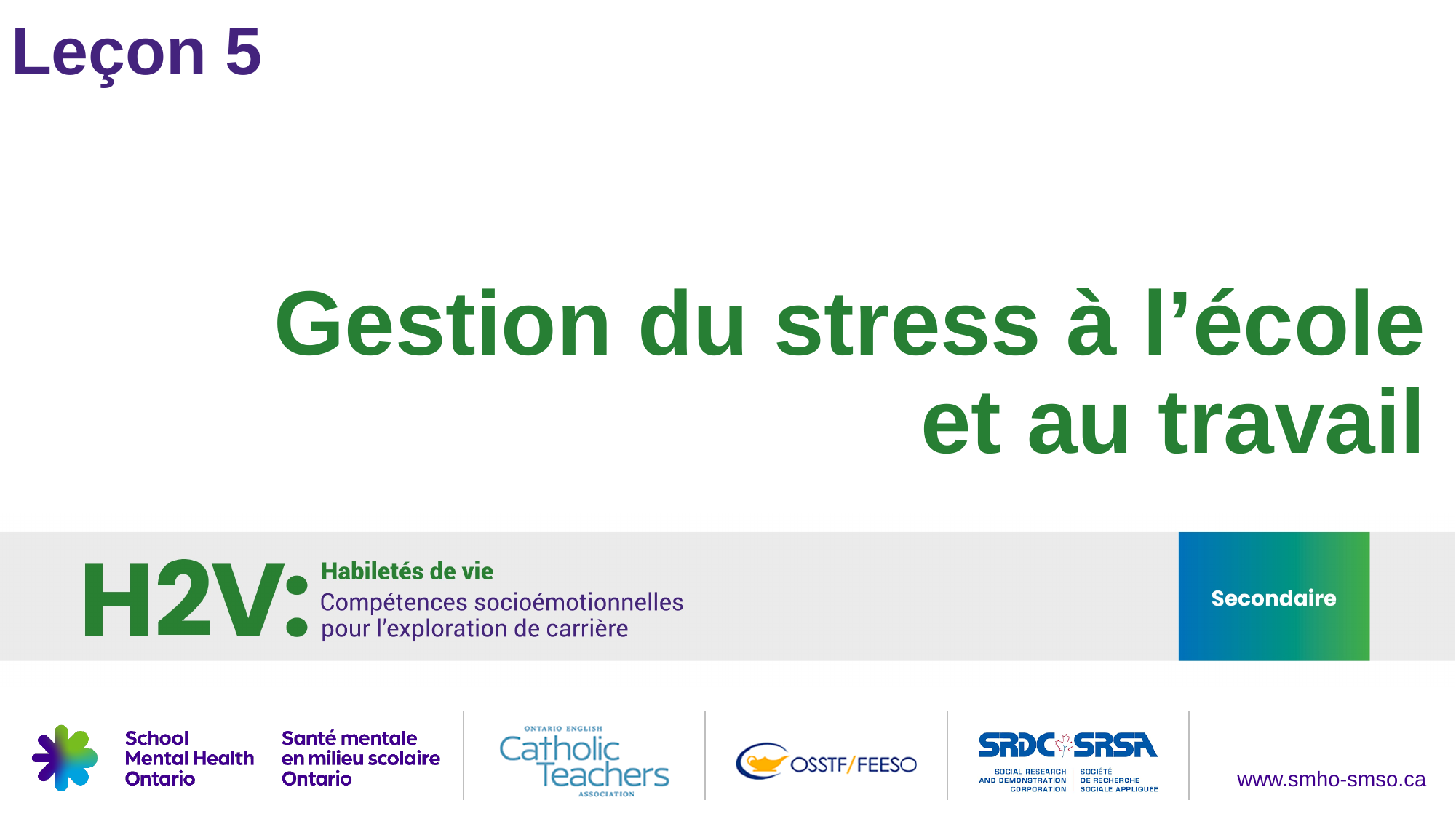

Leçon 5
# Gestion du stress à l’école et au travail